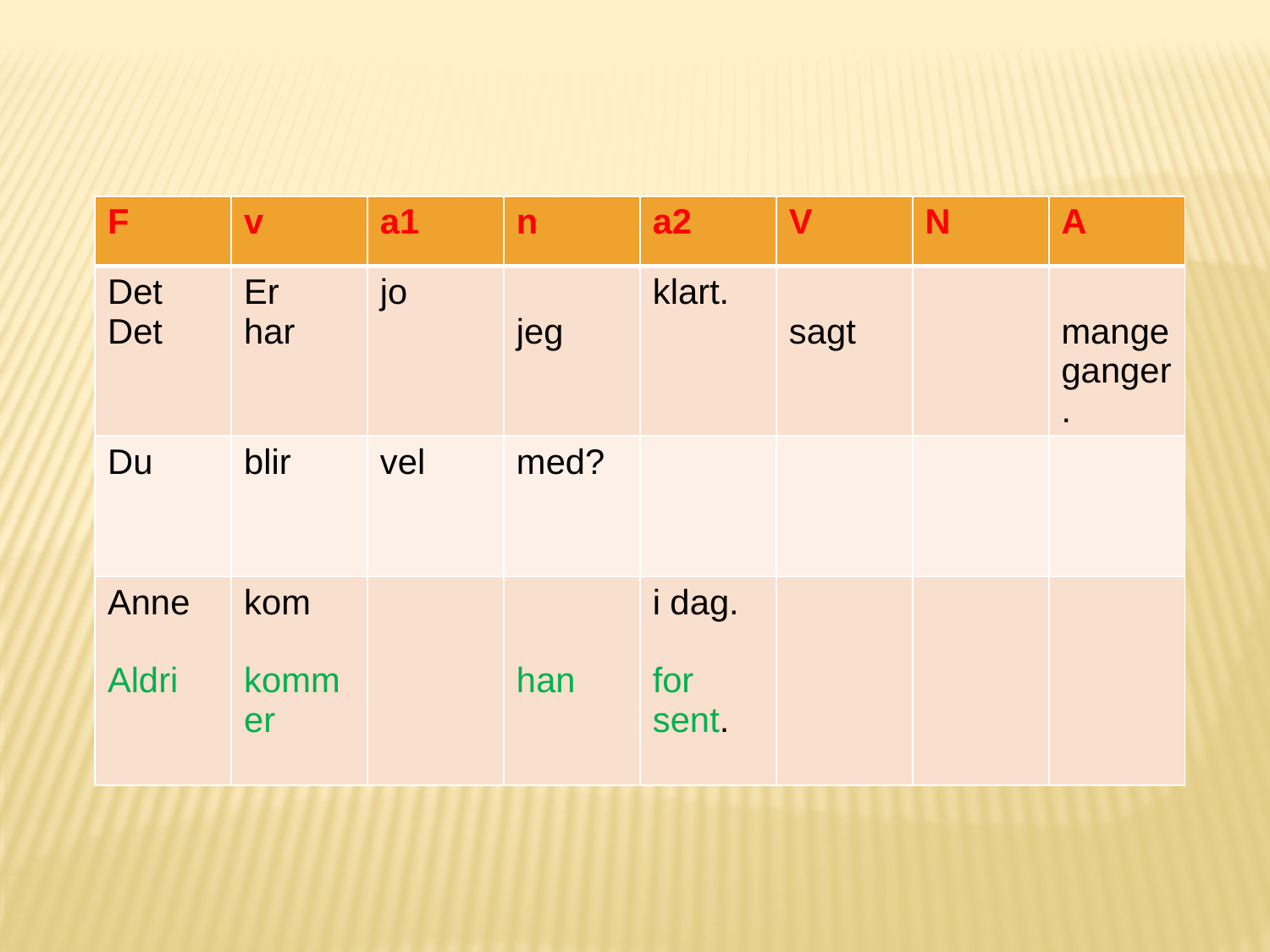

| F | v | a1 | n | a2 | V | N | A |
| --- | --- | --- | --- | --- | --- | --- | --- |
| Det Det | Er har | jo | jeg | klart. | sagt |  | mange ganger. |
| Du | blir | vel | med? |  |  |  |  |
| Anne Aldri | kom kommer |  | han | i dag. for sent. |  |  |  |